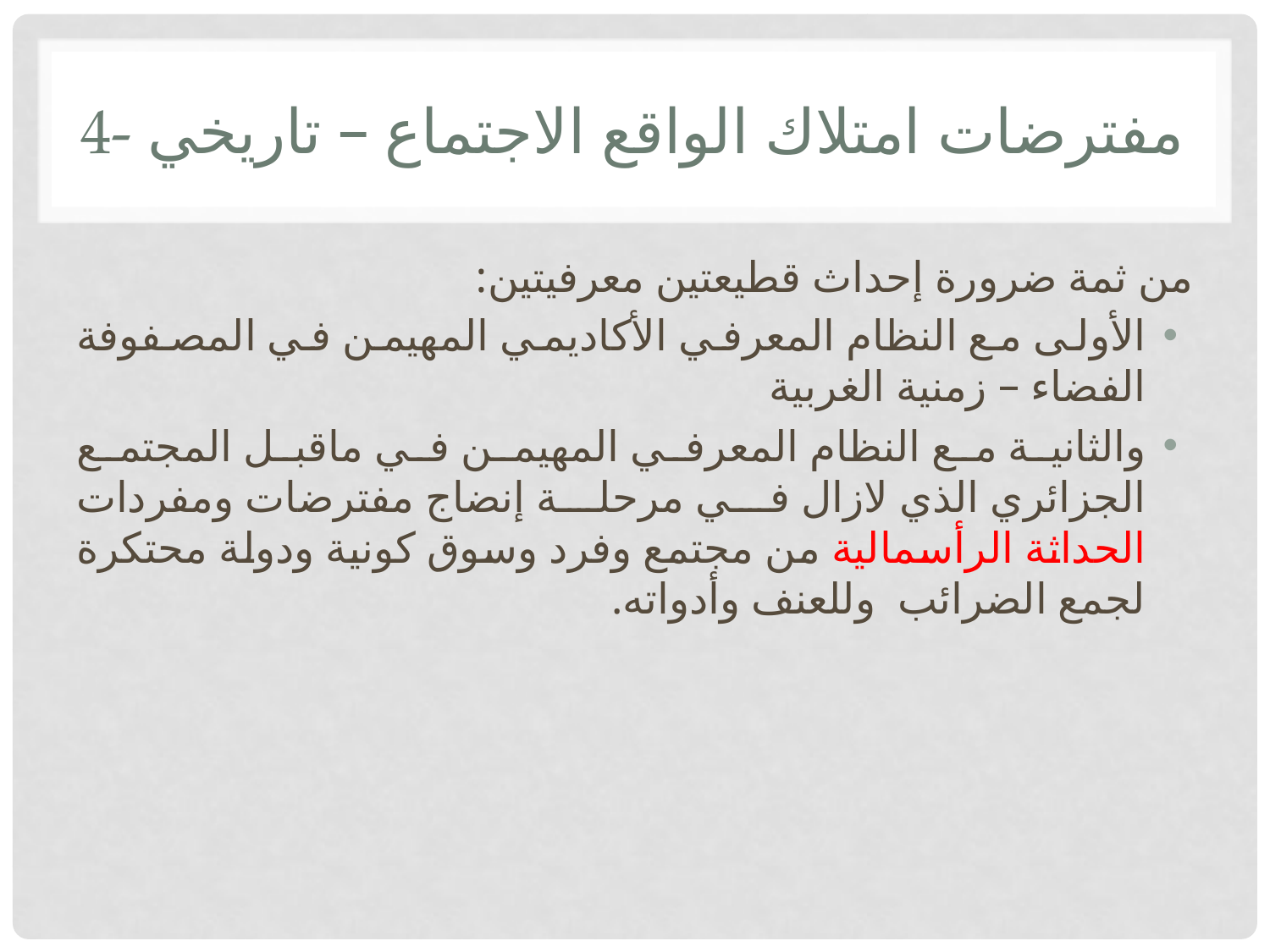

# 4- مفترضات امتلاك الواقع الاجتماع – تاريخي
من ثمة ضرورة إحداث قطيعتين معرفيتين:
الأولى مع النظام المعرفي الأكاديمي المهيمن في المصفوفة الفضاء – زمنية الغربية
والثانية مع النظام المعرفي المهيمن في ماقبل المجتمع الجزائري الذي لازال في مرحلة إنضاج مفترضات ومفردات الحداثة الرأسمالية من مجتمع وفرد وسوق كونية ودولة محتكرة لجمع الضرائب  وللعنف وأدواته.